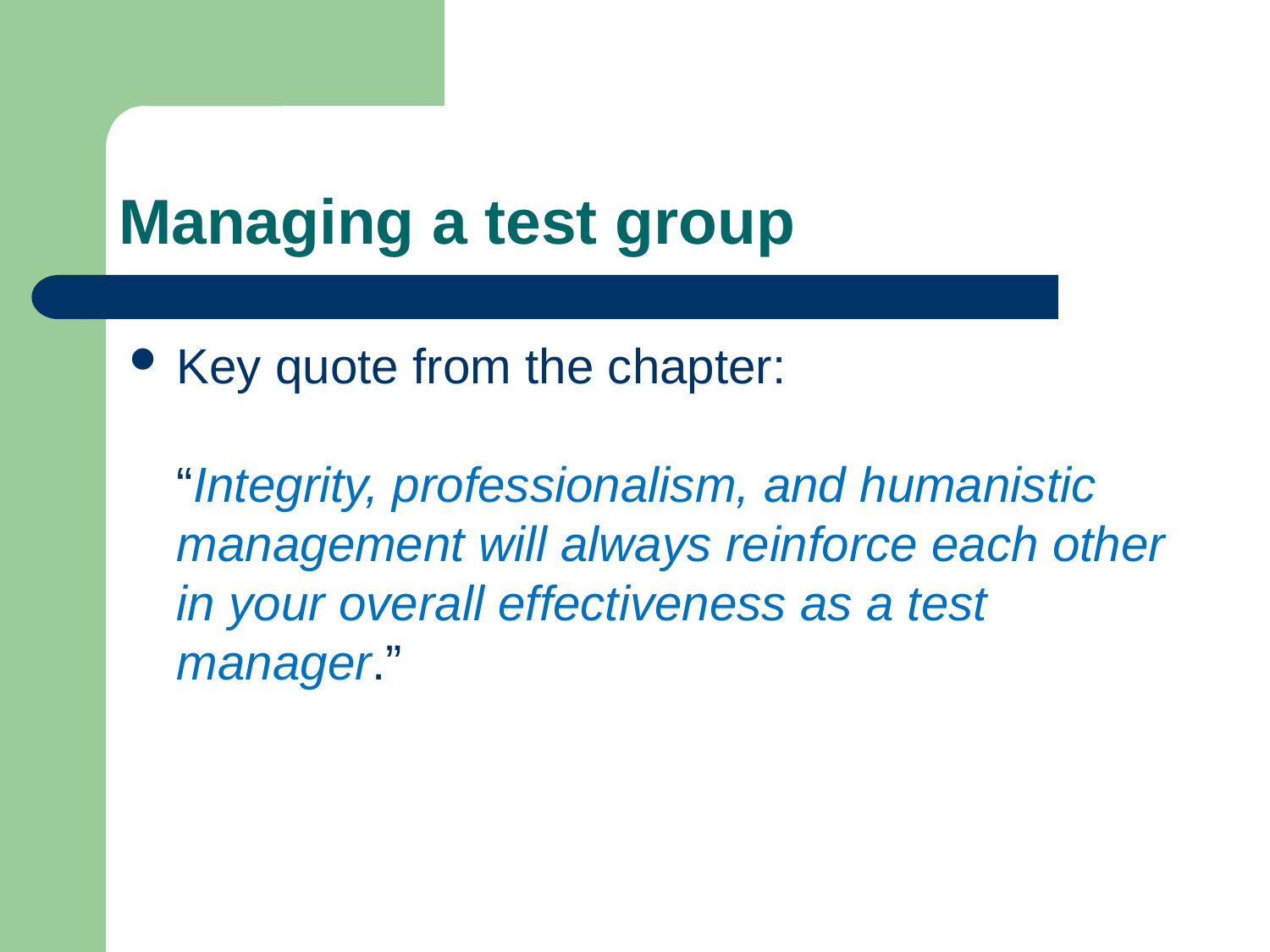

# Managing a test group
Key quote from the chapter:
“Integrity, professionalism, and humanistic management will always reinforce each other in your overall effectiveness as a test manager.”